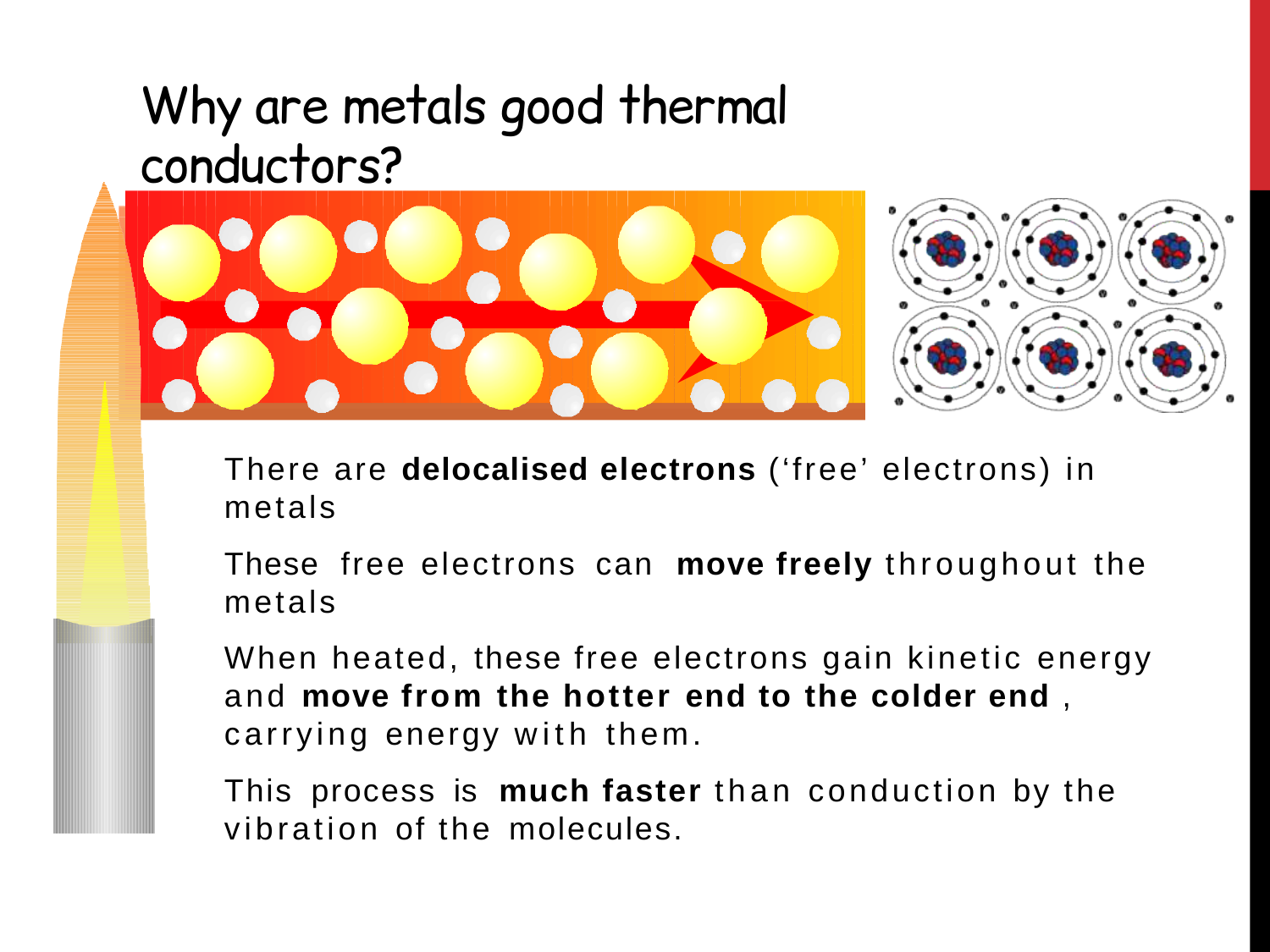

# Why are metals good thermal conductors?

There are delocalised electrons (‘free’ electrons) in
metals
These  free electrons can	move freely throughout the  metals
When heated, these free electrons gain kinetic energy  and move from the hotter end to the colder end ,  carrying energy with them.
This process is	much faster than conduction by the  vibration of the molecules.